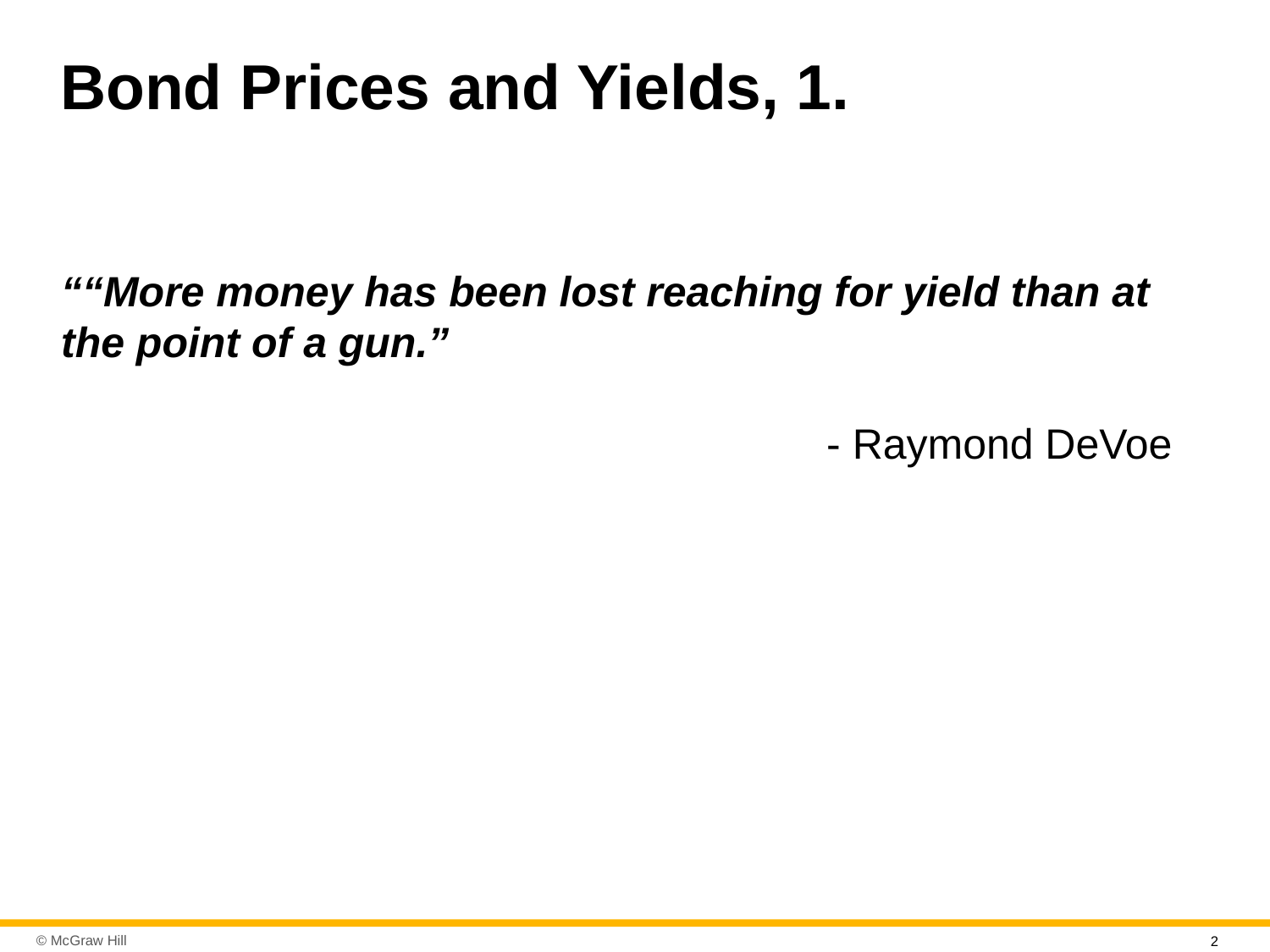

# Bond Prices and Yields, 1.
““More money has been lost reaching for yield than at the point of a gun.”
- Raymond DeVoe
2